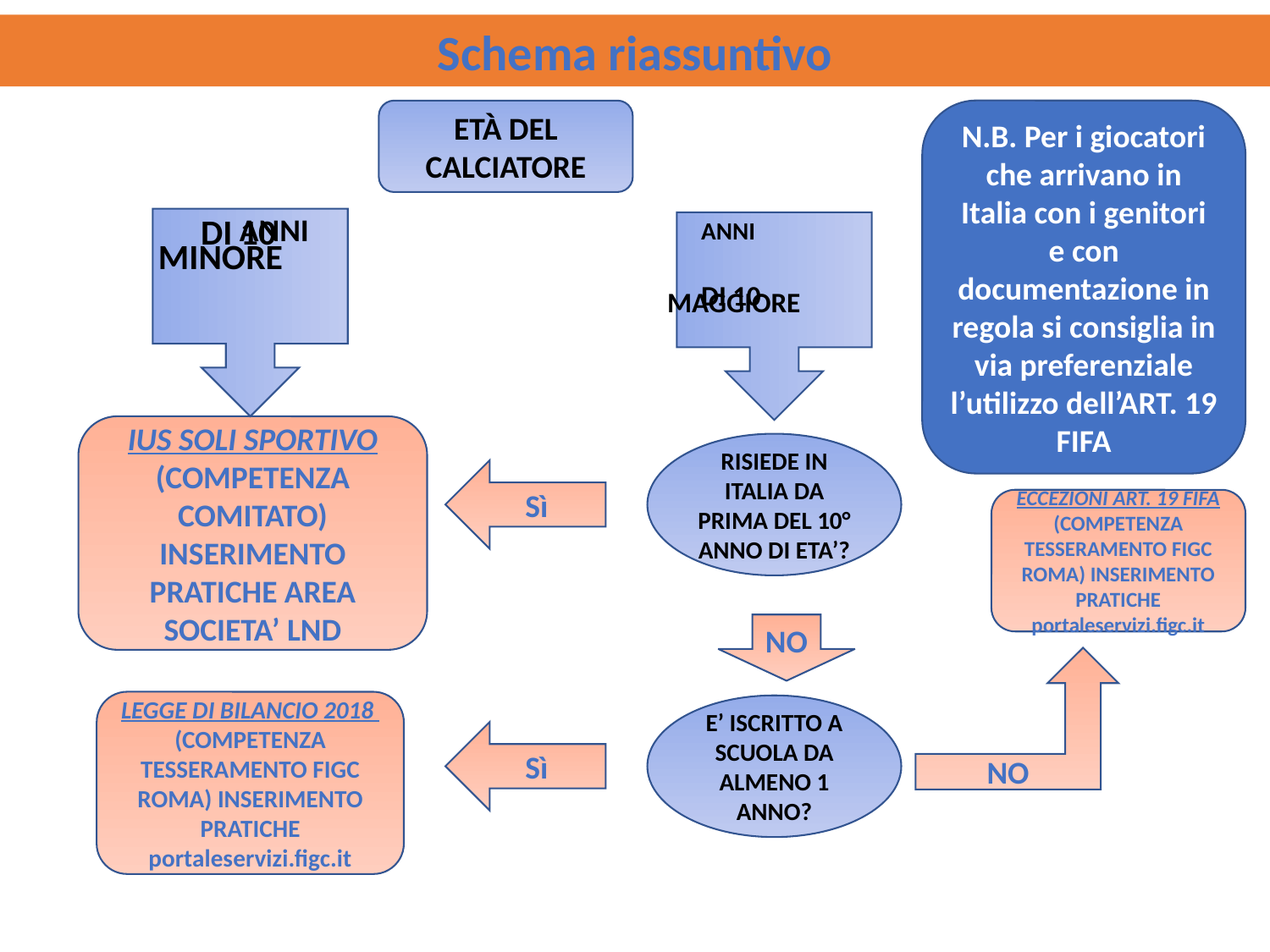

Schema riassuntivo
ETÀ DEL CALCIATORE
N.B. Per i giocatori che arrivano in Italia con i genitori e con documentazione in regola si consiglia in via preferenziale l’utilizzo dell’ART. 19 FIFA
MINORE DI 10 ANNI
MAGGIORE DI 10 ANNI
IUS SOLI SPORTIVO
(COMPETENZA COMITATO)
INSERIMENTO PRATICHE AREA SOCIETA’ LND
RISIEDE IN ITALIA DA PRIMA DEL 10° ANNO DI ETA’?
Sì
ECCEZIONI ART. 19 FIFA (COMPETENZA TESSERAMENTO FIGC ROMA) INSERIMENTO PRATICHE portaleservizi.figc.it
NO
NO
LEGGE DI BILANCIO 2018
(COMPETENZA TESSERAMENTO FIGC ROMA) INSERIMENTO PRATICHE portaleservizi.figc.it
E’ ISCRITTO A SCUOLA DA ALMENO 1 ANNO?
Sì